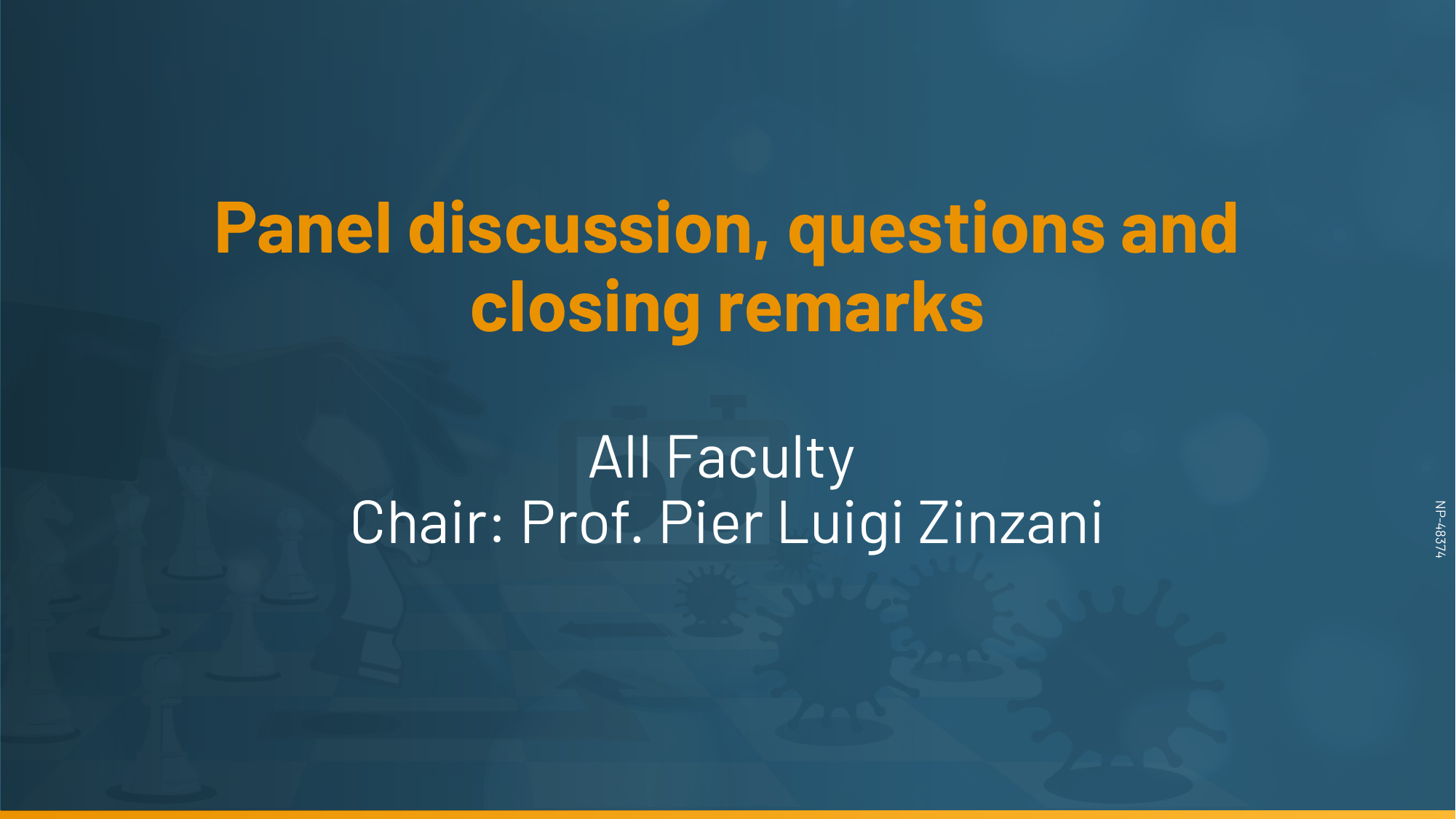

# Panel discussion, questions and closing remarks All Faculty  Chair: Prof. Pier Luigi Zinzani